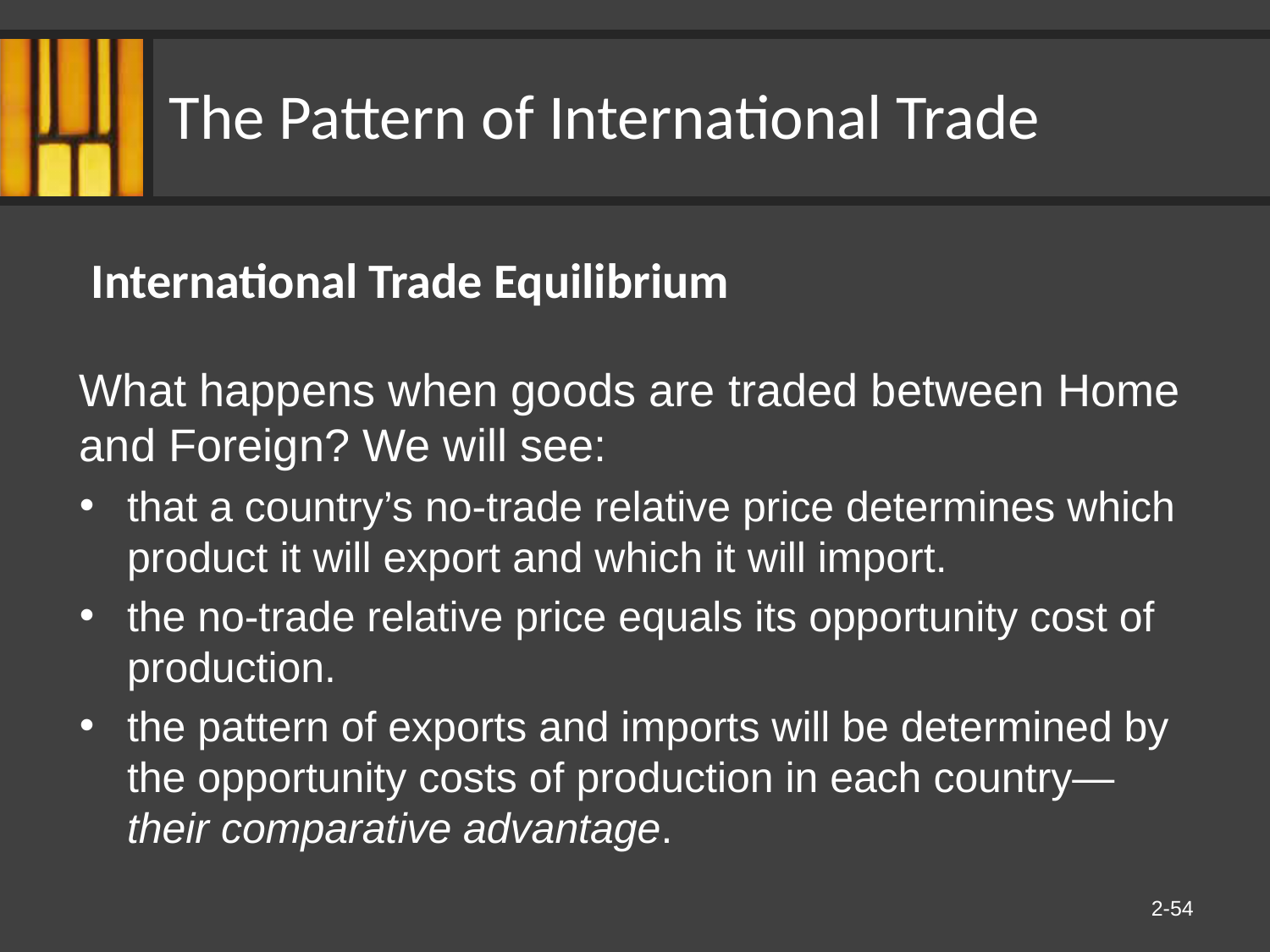

The Pattern of International Trade
International Trade Equilibrium
What happens when goods are traded between Home and Foreign? We will see:
that a country’s no-trade relative price determines which product it will export and which it will import.
the no-trade relative price equals its opportunity cost of production.
the pattern of exports and imports will be determined by the opportunity costs of production in each country—their comparative advantage.
2-54